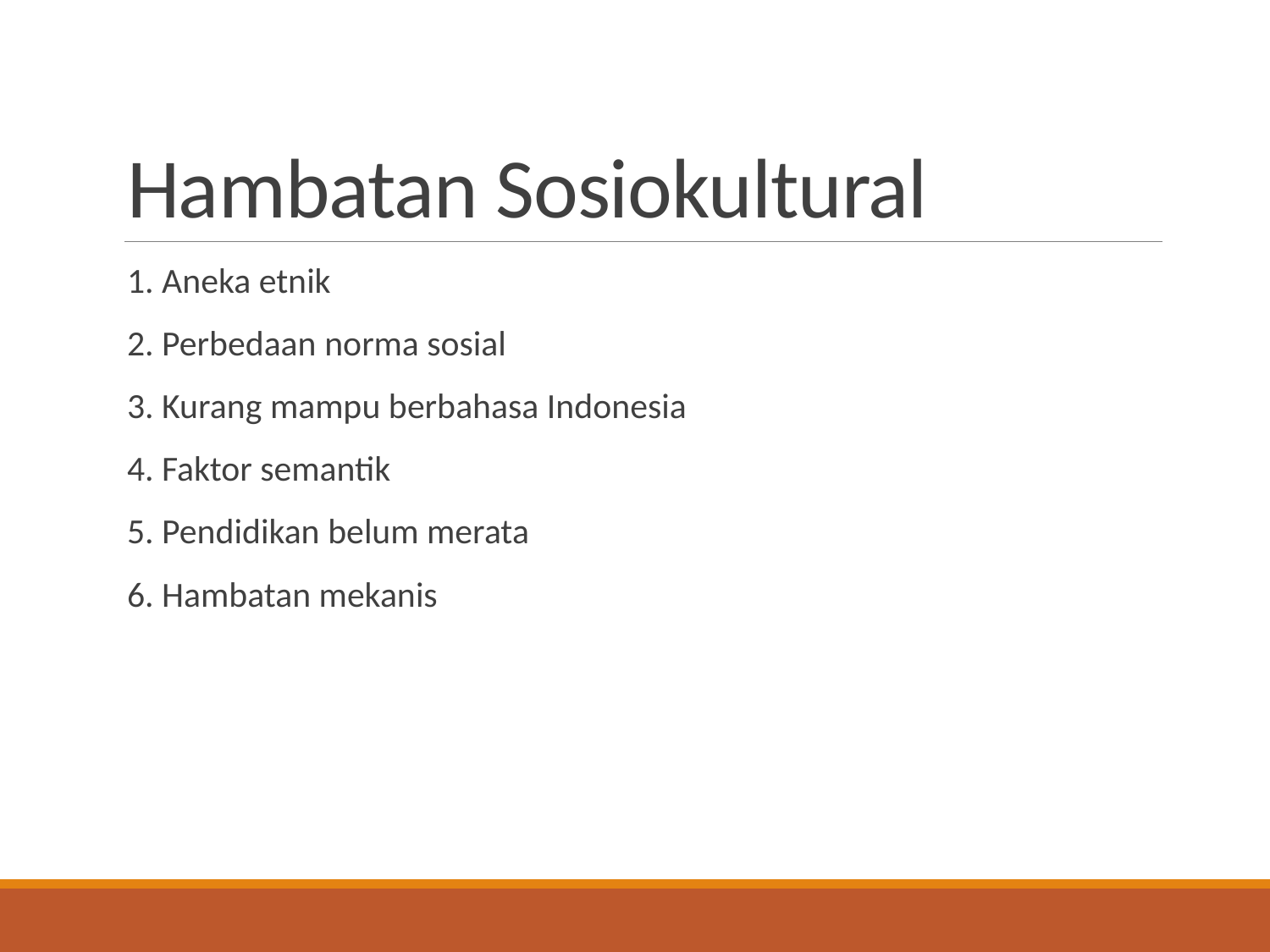

# Hambatan Sosiokultural
1. Aneka etnik
2. Perbedaan norma sosial
3. Kurang mampu berbahasa Indonesia
4. Faktor semantik
5. Pendidikan belum merata
6. Hambatan mekanis